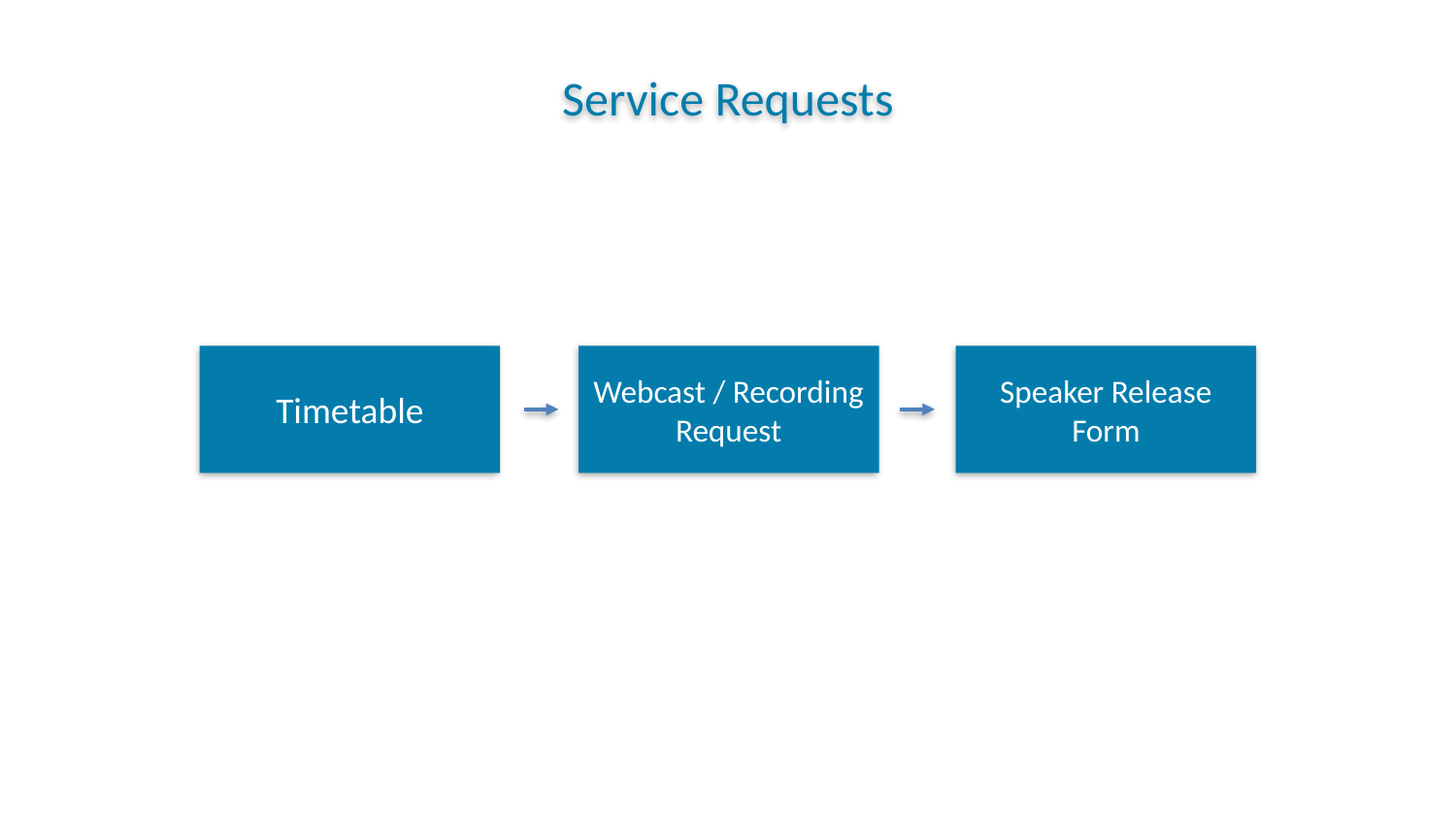

Service Requests
Timetable
Webcast / Recording
Request
Speaker Release
Form